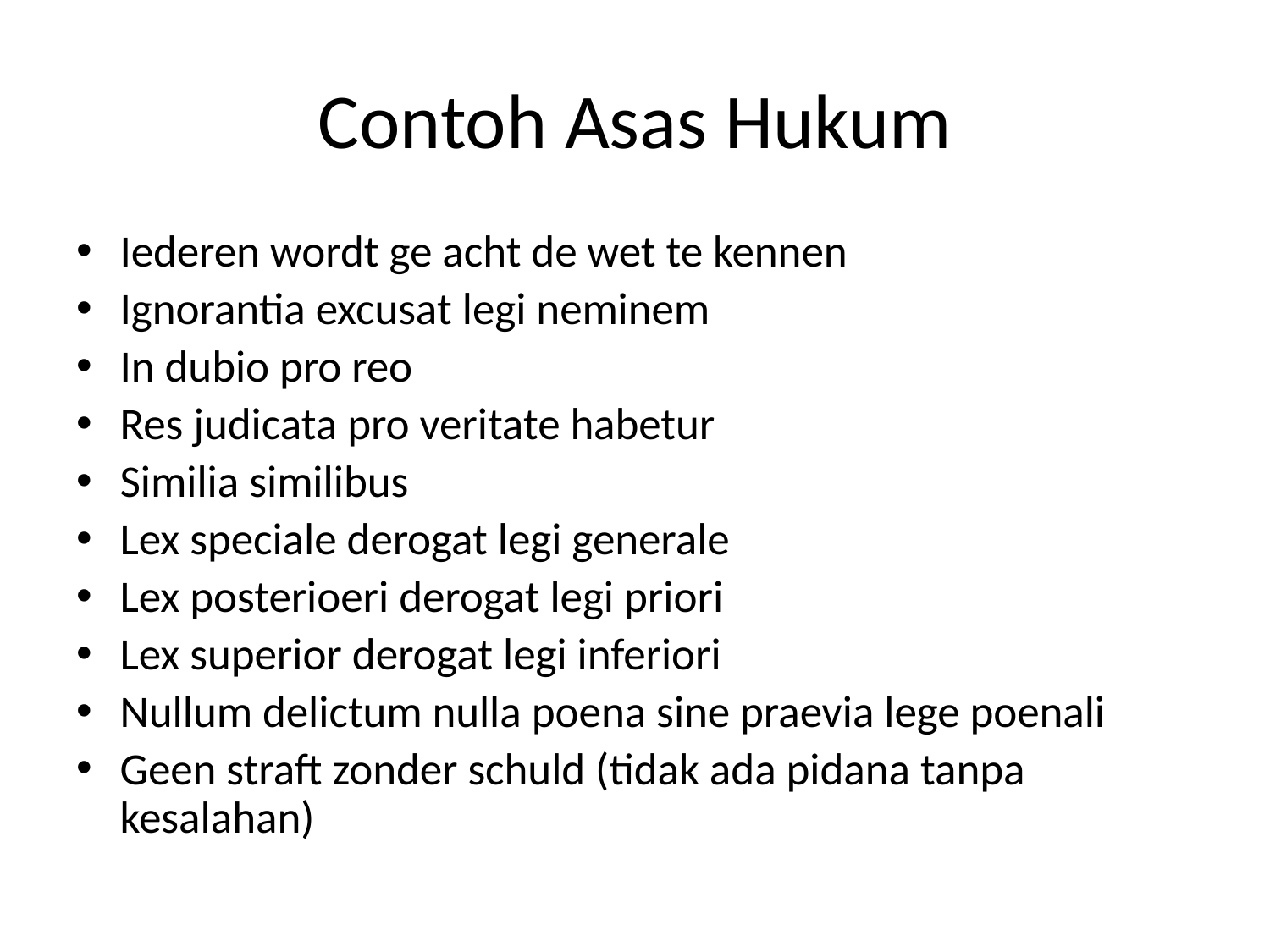

# Contoh Asas Hukum
Iederen wordt ge acht de wet te kennen
Ignorantia excusat legi neminem
In dubio pro reo
Res judicata pro veritate habetur
Similia similibus
Lex speciale derogat legi generale
Lex posterioeri derogat legi priori
Lex superior derogat legi inferiori
Nullum delictum nulla poena sine praevia lege poenali
Geen straft zonder schuld (tidak ada pidana tanpa kesalahan)